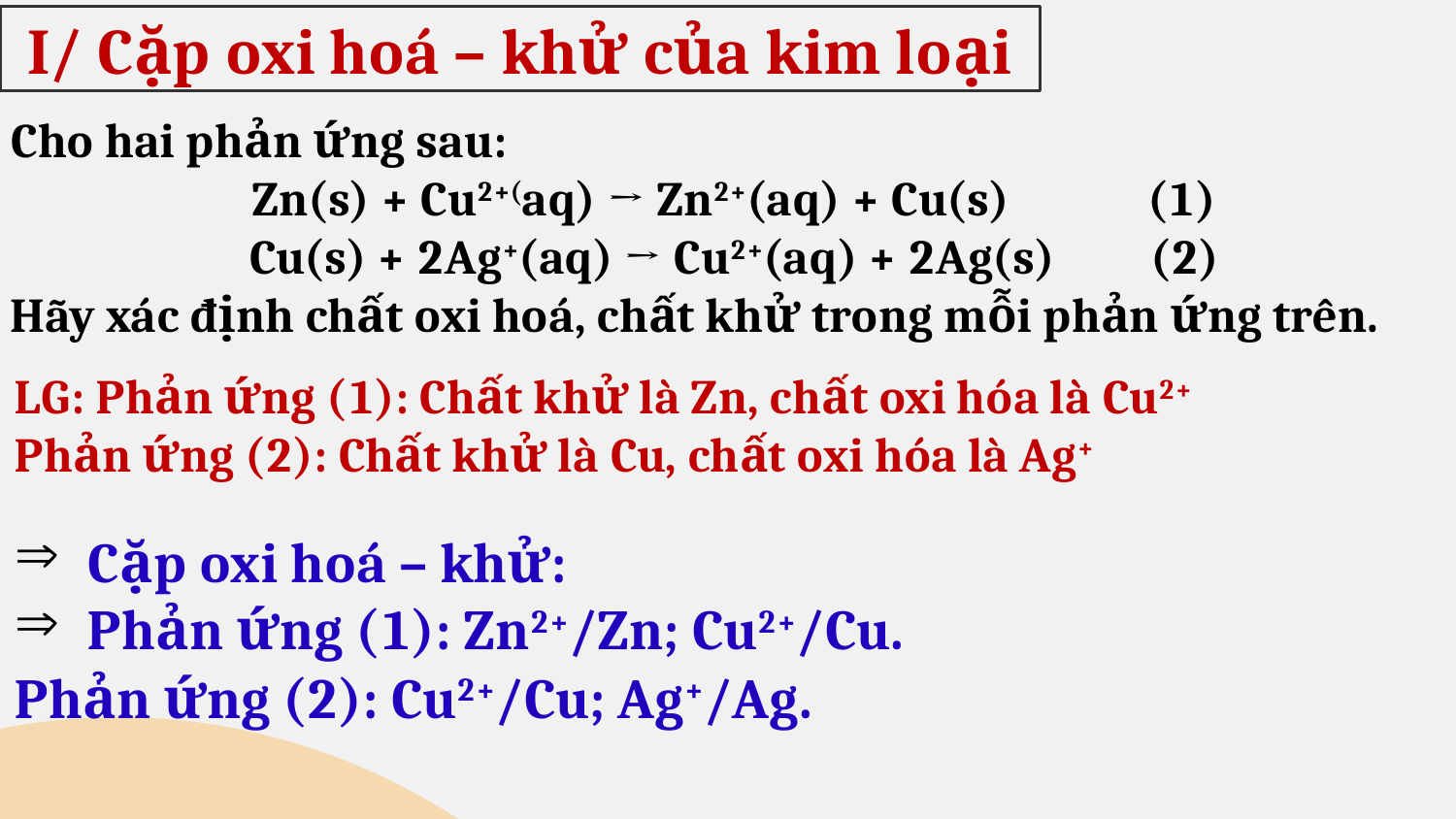

I/ Cặp oxi hoá – khử của kim loại
Cho hai phản ứng sau:
Zn(s) + Cu2+(aq) → Zn2+(aq) + Cu(s)             (1)
Cu(s) + 2Ag+(aq) → Cu2+(aq) + 2Ag(s)         (2)
Hãy xác định chất oxi hoá, chất khử trong mỗi phản ứng trên.
LG: Phản ứng (1): Chất khử là Zn, chất oxi hóa là Cu2+
Phản ứng (2): Chất khử là Cu, chất oxi hóa là Ag+
Cặp oxi hoá – khử:
Phản ứng (1): Zn2+/Zn; Cu2+/Cu.
Phản ứng (2): Cu2+/Cu; Ag+/Ag.